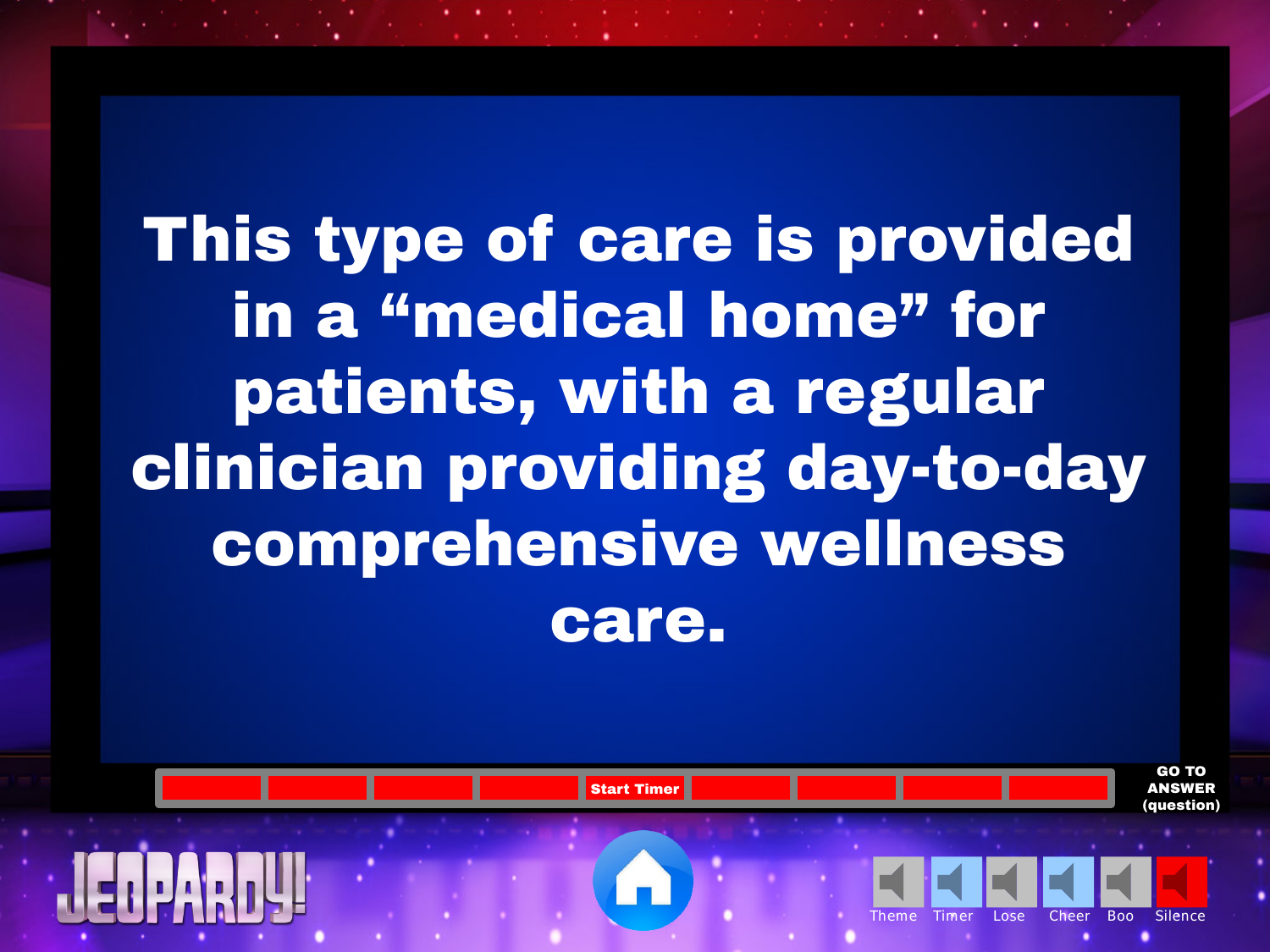

This type of care is provided in a “medical home” for patients, with a regular clinician providing day-to-day comprehensive wellness care.